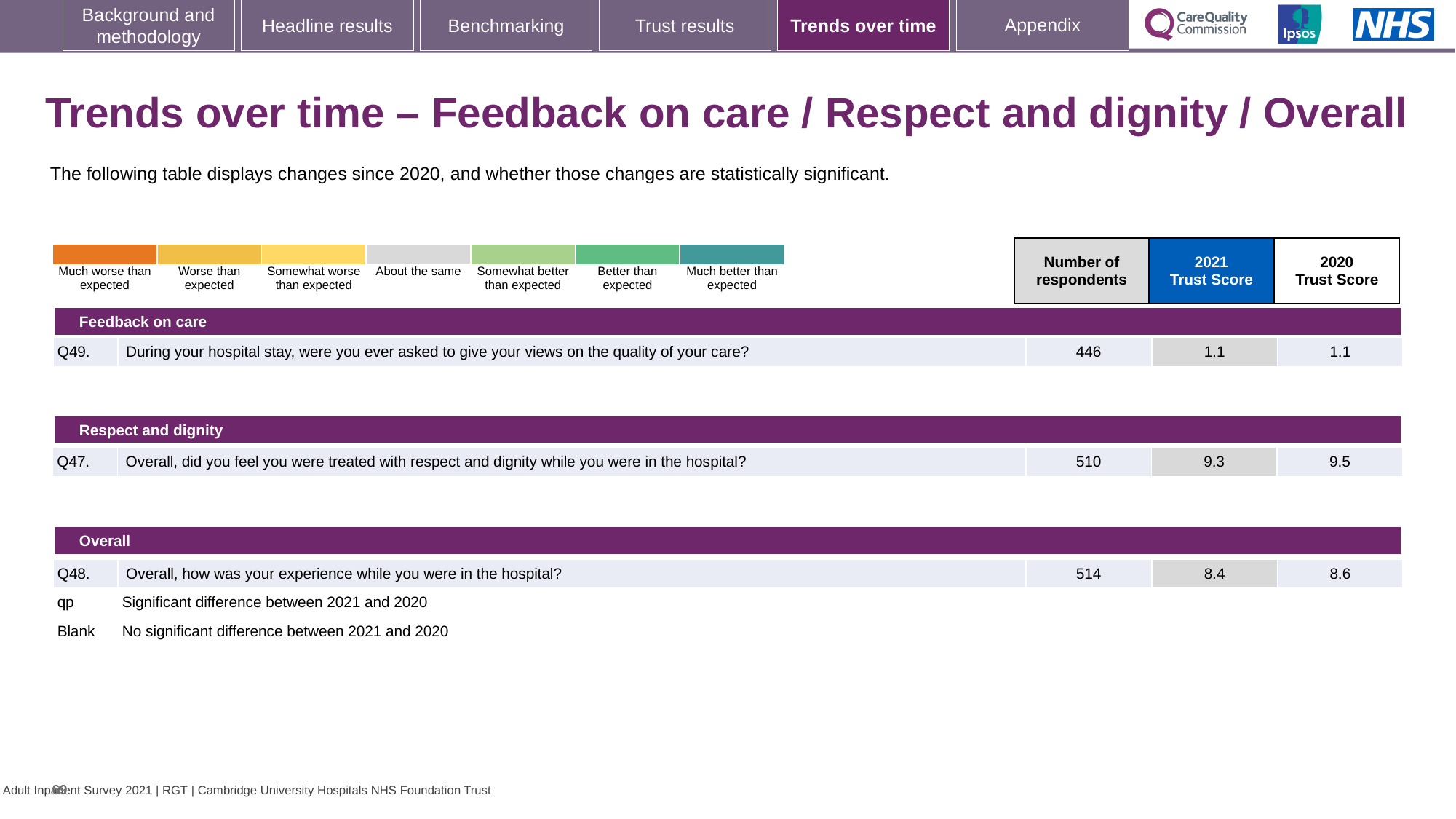

[unsupported chart]

### Chart: Ipsos Ribbon Rules

| Category |  |
|---|---|
# Trends over time – Feedback on care / Respect and dignity / Overall
The following table displays changes since 2020, and whether those changes are statistically significant.

|  |  | Number of respondents | 2021 Trust Score | 2020 Trust Score |
| --- | --- | --- | --- | --- |
|  |  |  |  |  |  |  |
| --- | --- | --- | --- | --- | --- | --- |
| Much worse than expected | Worse than expected | Somewhat worse than expected | About the same | Somewhat better than expected | Better than expected | Much better than expected |
| Feedback on care |
| --- |

[unsupported chart]

| Q49. | During your hospital stay, were you ever asked to give your views on the quality of your care? | 446 | 1.1 | 1.1 |
| --- | --- | --- | --- | --- |
| Respect and dignity |
| --- |
| Q47. | Overall, did you feel you were treated with respect and dignity while you were in the hospital? | 510 | 9.3 | 9.5 |
| --- | --- | --- | --- | --- |
| Overall |
| --- |
| Q48. | Overall, how was your experience while you were in the hospital? | 514 | 8.4 | 8.6 |
| --- | --- | --- | --- | --- |
| qp | Significant difference between 2021 and 2020 |  |  |  |
| Blank | No significant difference between 2021 and 2020 |  |  |  |

[unsupported chart]

69

[unsupported chart]